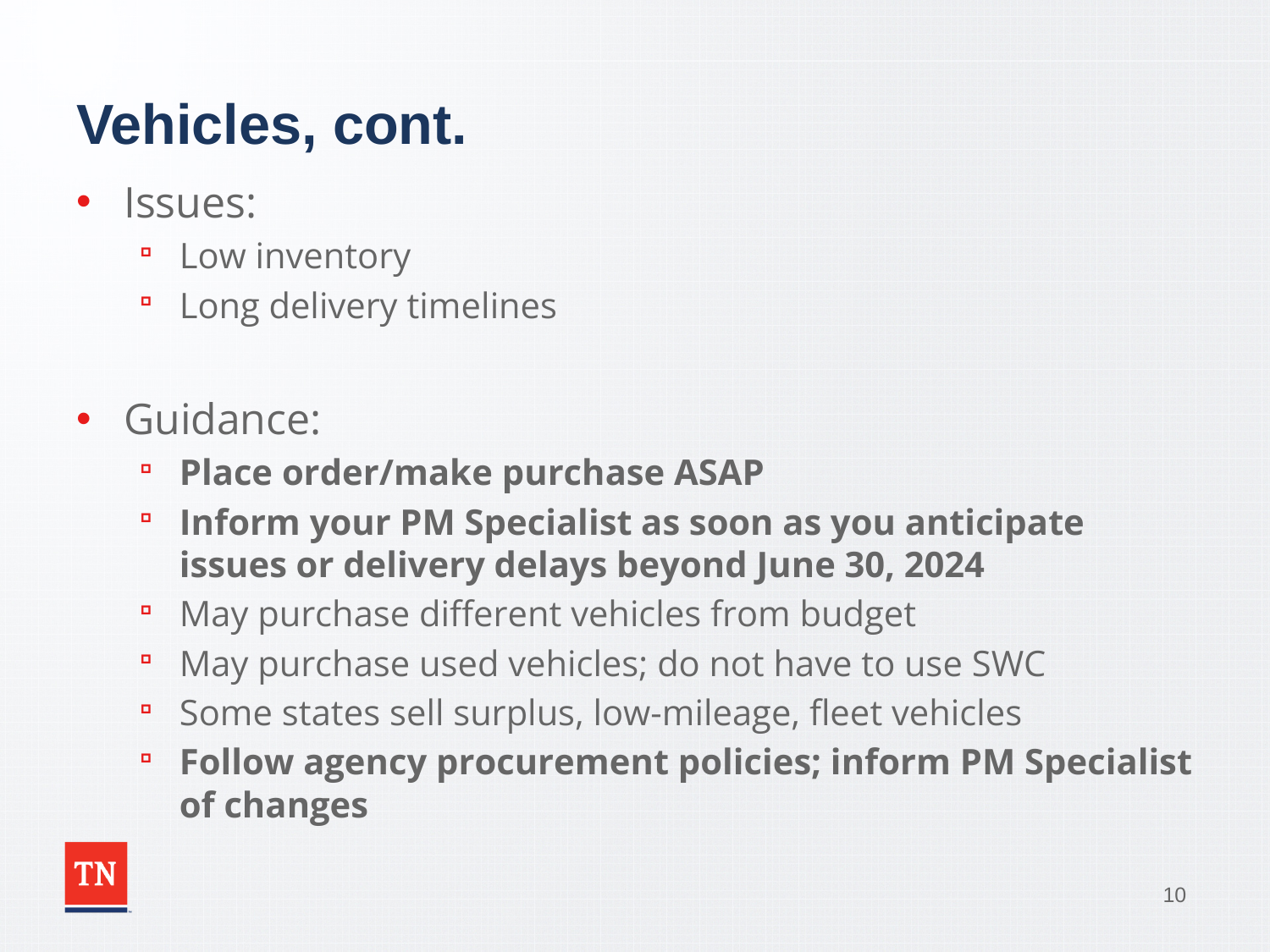

# Vehicles, cont.
Issues:
Low inventory
Long delivery timelines

Guidance:
Place order/make purchase ASAP
Inform your PM Specialist as soon as you anticipate issues or delivery delays beyond June 30, 2024
May purchase different vehicles from budget
May purchase used vehicles; do not have to use SWC
Some states sell surplus, low-mileage, fleet vehicles
Follow agency procurement policies; inform PM Specialist of changes